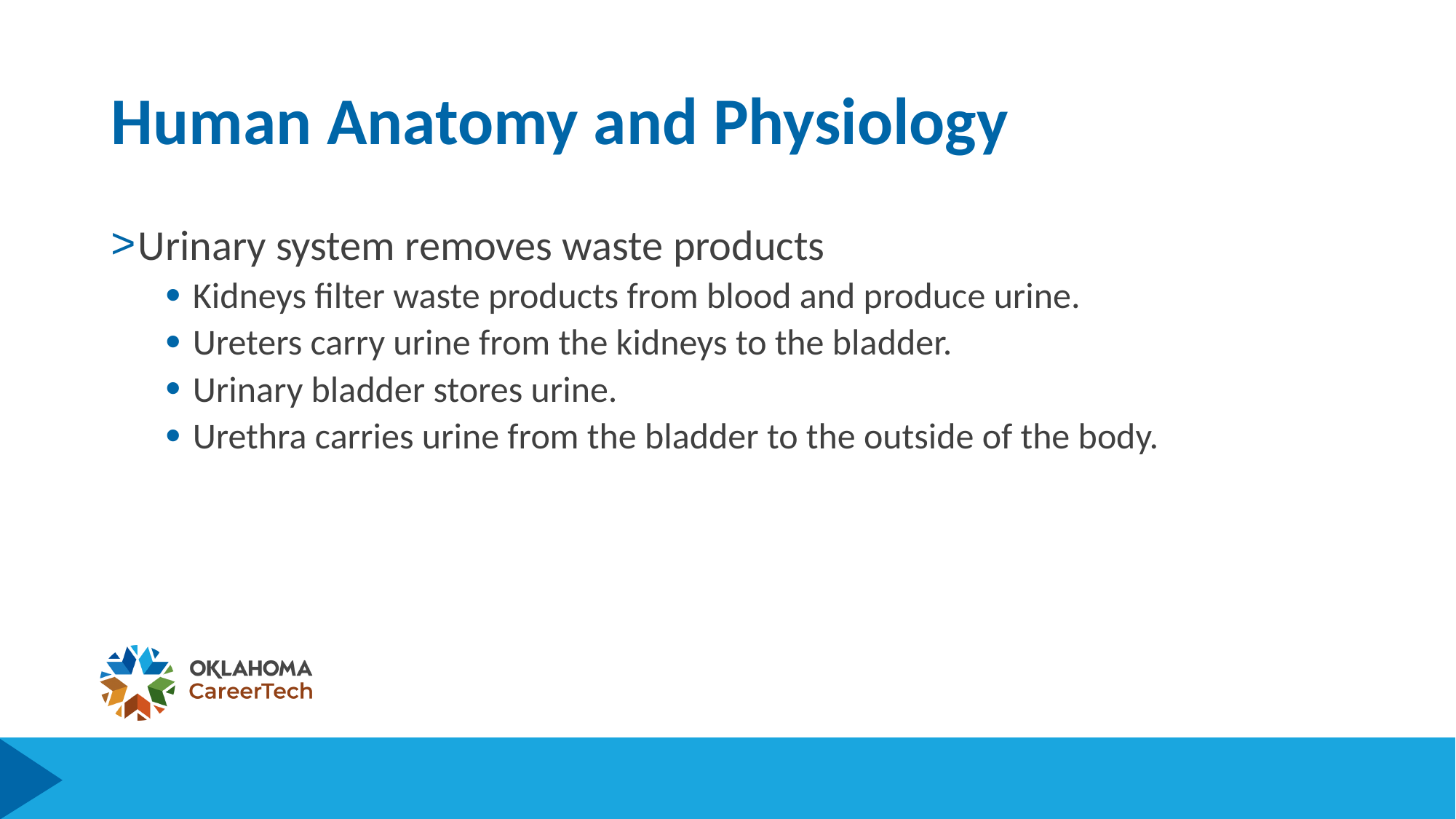

# Human Anatomy and Physiology
Urinary system removes waste products
Kidneys filter waste products from blood and produce urine.
Ureters carry urine from the kidneys to the bladder.
Urinary bladder stores urine.
Urethra carries urine from the bladder to the outside of the body.